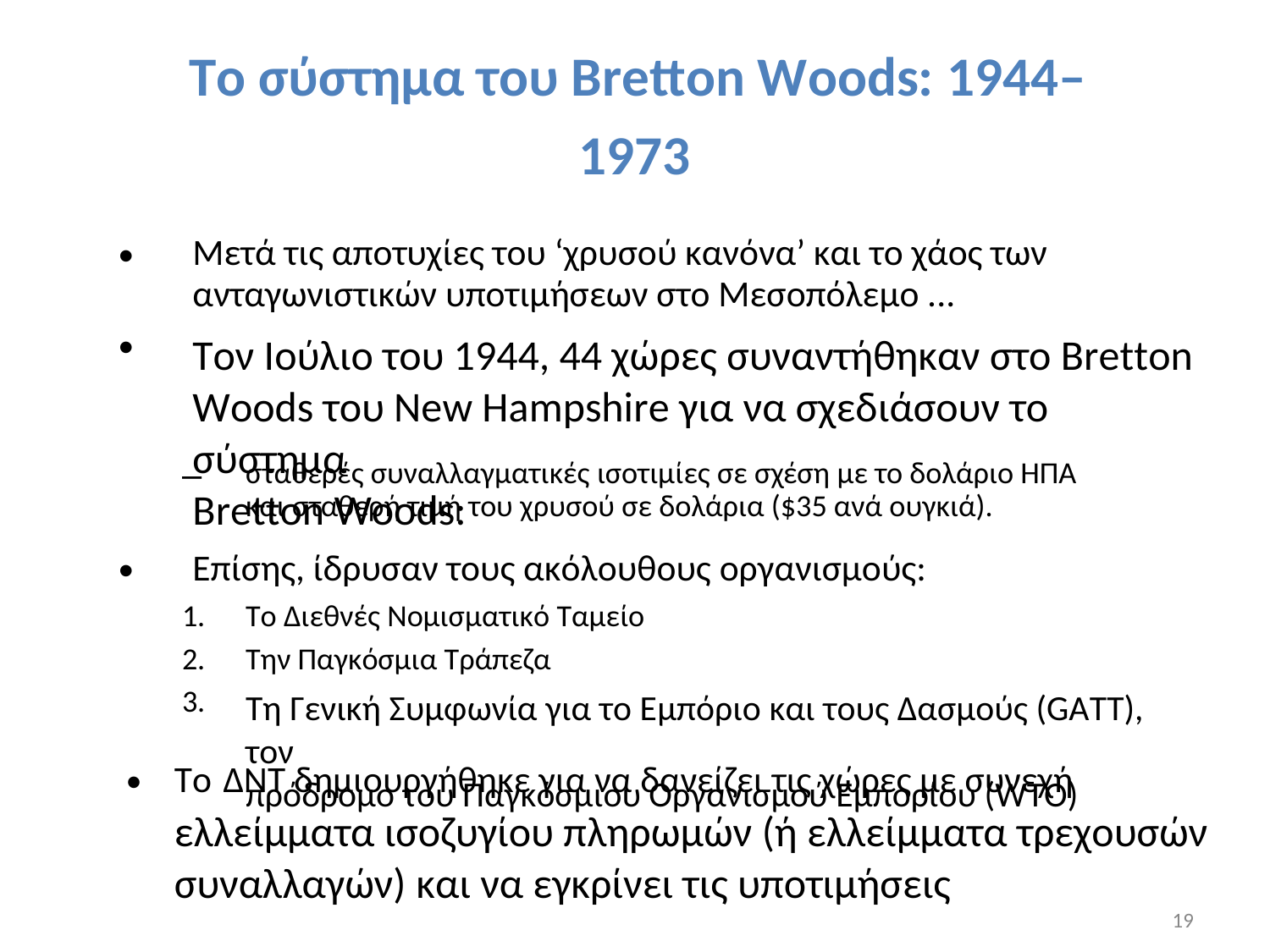

Το σύστημα του Bretton Woods: 1944–
1973
•
Μετά τις αποτυχίες του ‘χρυσού κανόνα’ και το χάος των
ανταγωνιστικών υποτιμήσεων στο Μεσοπόλεμο ...
Τον Ιούλιο του 1944, 44 χώρες συναντήθηκαν στο Bretton
Woods του New Hampshire για να σχεδιάσουν το σύστημα
Bretton Woods:
•
–
σταθερές συναλλαγματικές ισοτιμίες σε σχέση με το δολάριο ΗΠΑ
και σταθερή τιμή του χρυσού σε δολάρια ($35 ανά ουγκιά).
•
Επίσης, ίδρυσαν τους ακόλουθους οργανισμούς:
1.
2.
3.
Το Διεθνές Νομισματικό Ταμείο
Την Παγκόσμια Τράπεζα
Τη Γενική Συμφωνία για το Εμπόριο και τους Δασμούς (GATT), τον
πρόδρομο του Παγκόσμιου Οργανισμού Εμπορίου (WTO)
•
Το
ΔΝΤ δημιουργήθηκε για να δανείζει τις χώρες με συνεχή
ελλείμματα ισοζυγίου πληρωμών (ή ελλείμματα τρεχουσών
συναλλαγών) και να εγκρίνει τις υποτιμήσεις
19